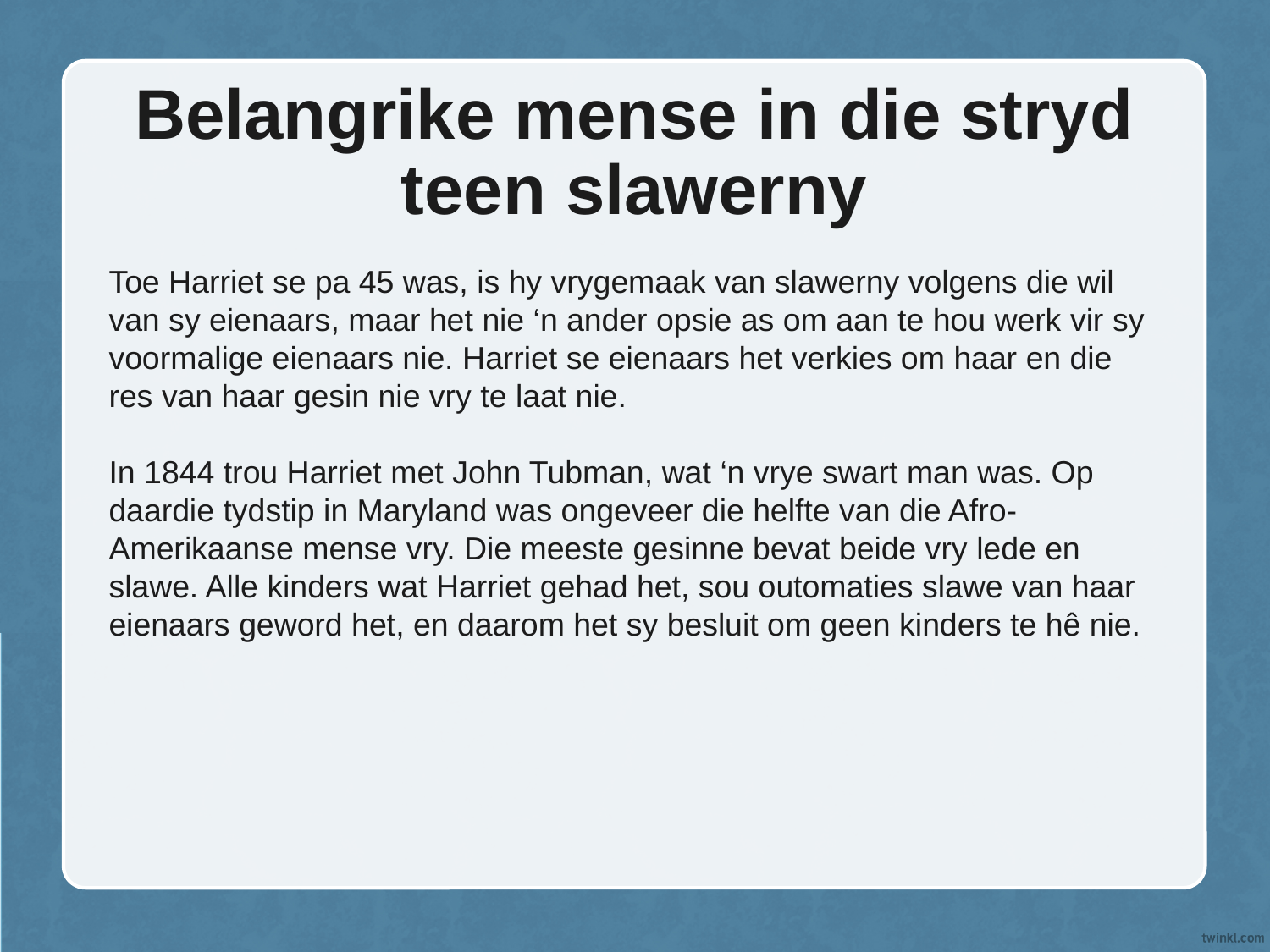

# Belangrike mense in die stryd teen slawerny
Toe Harriet se pa 45 was, is hy vrygemaak van slawerny volgens die wil van sy eienaars, maar het nie ‘n ander opsie as om aan te hou werk vir sy voormalige eienaars nie. Harriet se eienaars het verkies om haar en die res van haar gesin nie vry te laat nie.

In 1844 trou Harriet met John Tubman, wat ‘n vrye swart man was. Op daardie tydstip in Maryland was ongeveer die helfte van die Afro-Amerikaanse mense vry. Die meeste gesinne bevat beide vry lede en slawe. Alle kinders wat Harriet gehad het, sou outomaties slawe van haar eienaars geword het, en daarom het sy besluit om geen kinders te hê nie.